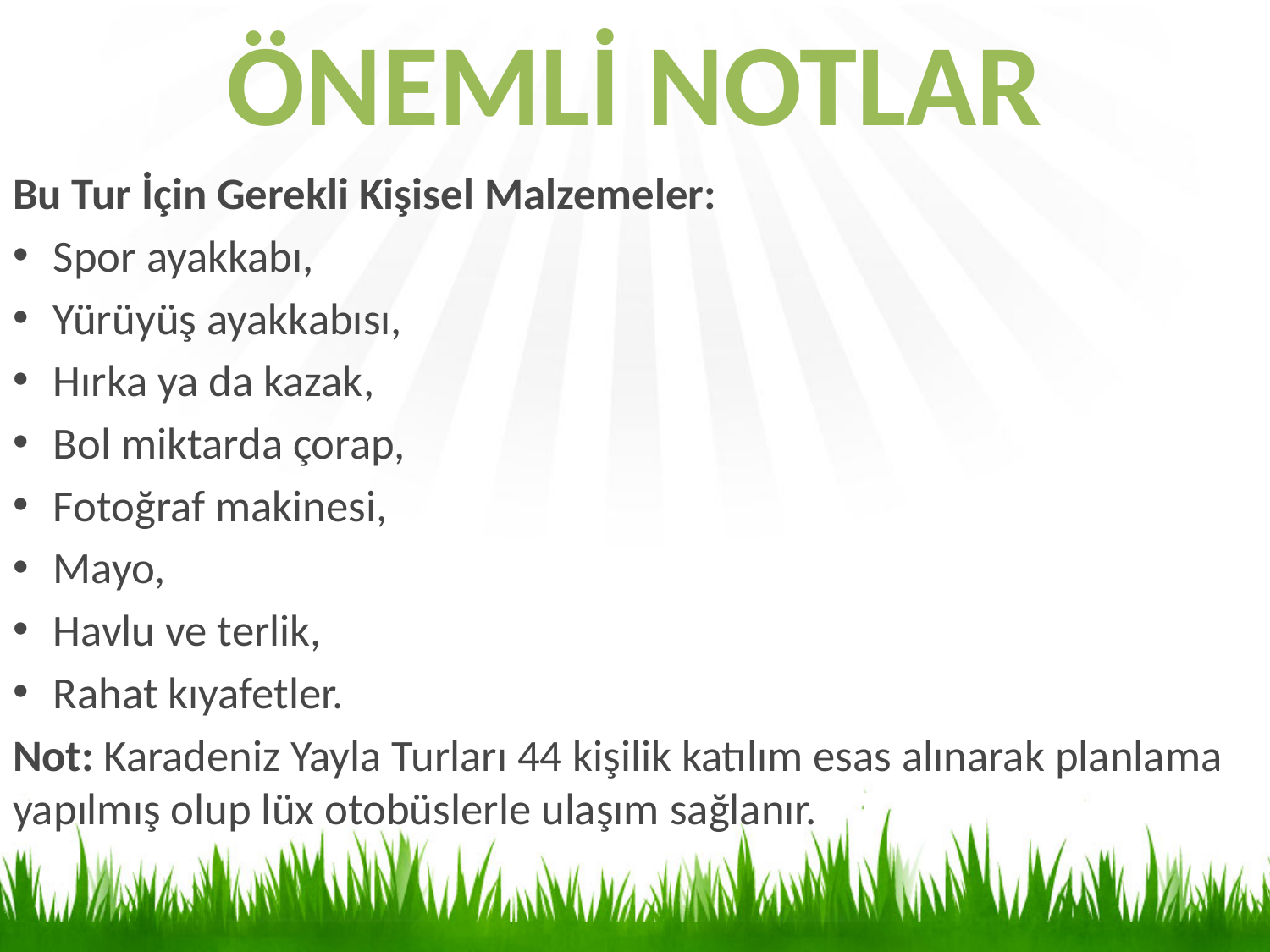

# ÖNEMLİ NOTLAR
Bu Tur İçin Gerekli Kişisel Malzemeler:
Spor ayakkabı,
Yürüyüş ayakkabısı,
Hırka ya da kazak,
Bol miktarda çorap,
Fotoğraf makinesi,
Mayo,
Havlu ve terlik,
Rahat kıyafetler.
Not: Karadeniz Yayla Turları 44 kişilik katılım esas alınarak planlama yapılmış olup lüx otobüslerle ulaşım sağlanır.